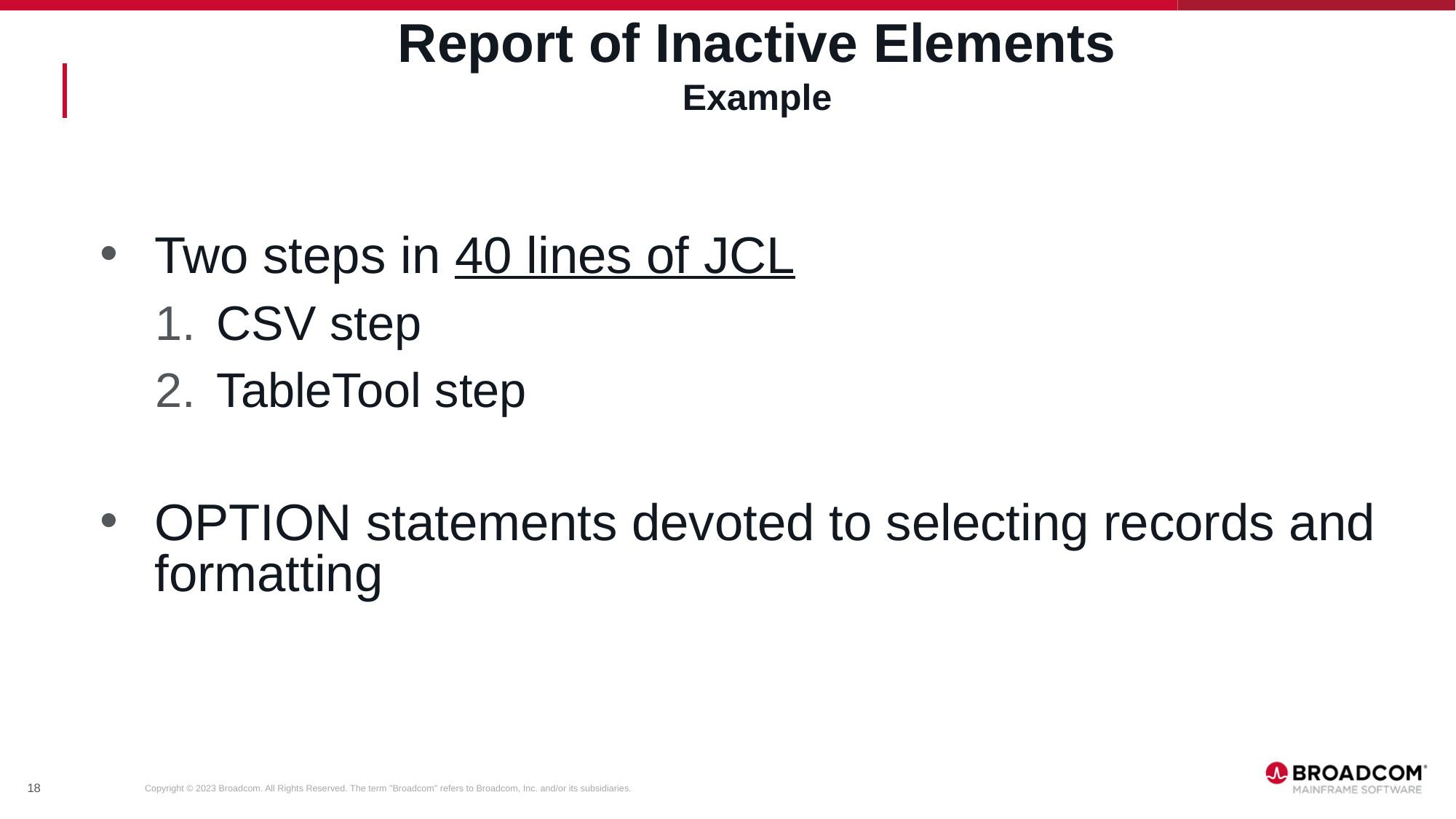

# Report of Inactive Elements Example

Two steps in 40 lines of JCL
CSV step
TableTool step

OPTION statements devoted to selecting records and formatting